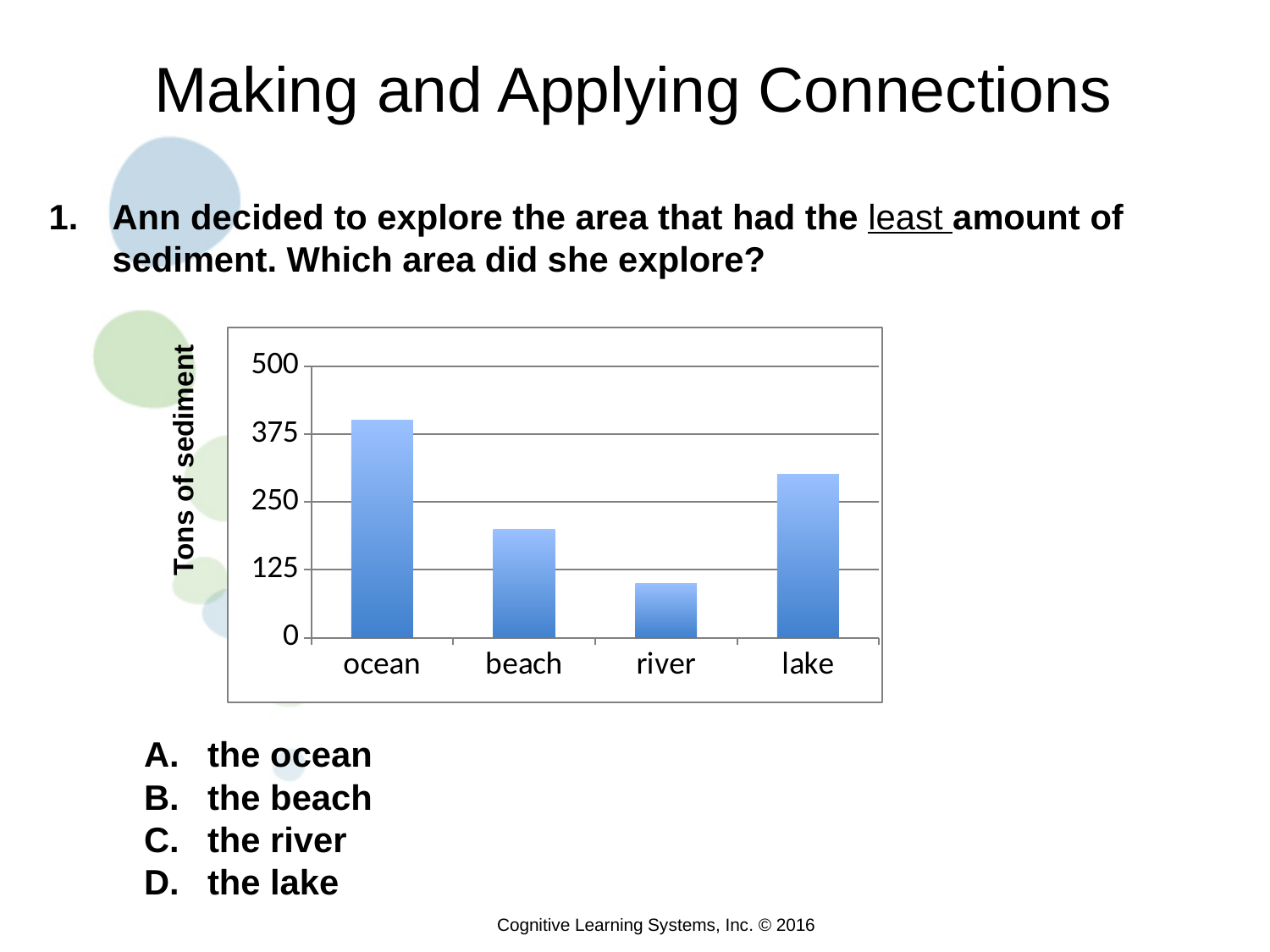

Making and Applying Connections
1.	Ann decided to explore the area that had the least amount of sediment. Which area did she explore?

### Chart

| Category | Series 1 |
|---|---|
| ocean | 400.0 |
| beach | 200.0 |
| river | 100.0 |
| lake | 300.0 |
Tons of sediment
the ocean
the beach
the river
the lake
Cognitive Learning Systems, Inc. © 2016